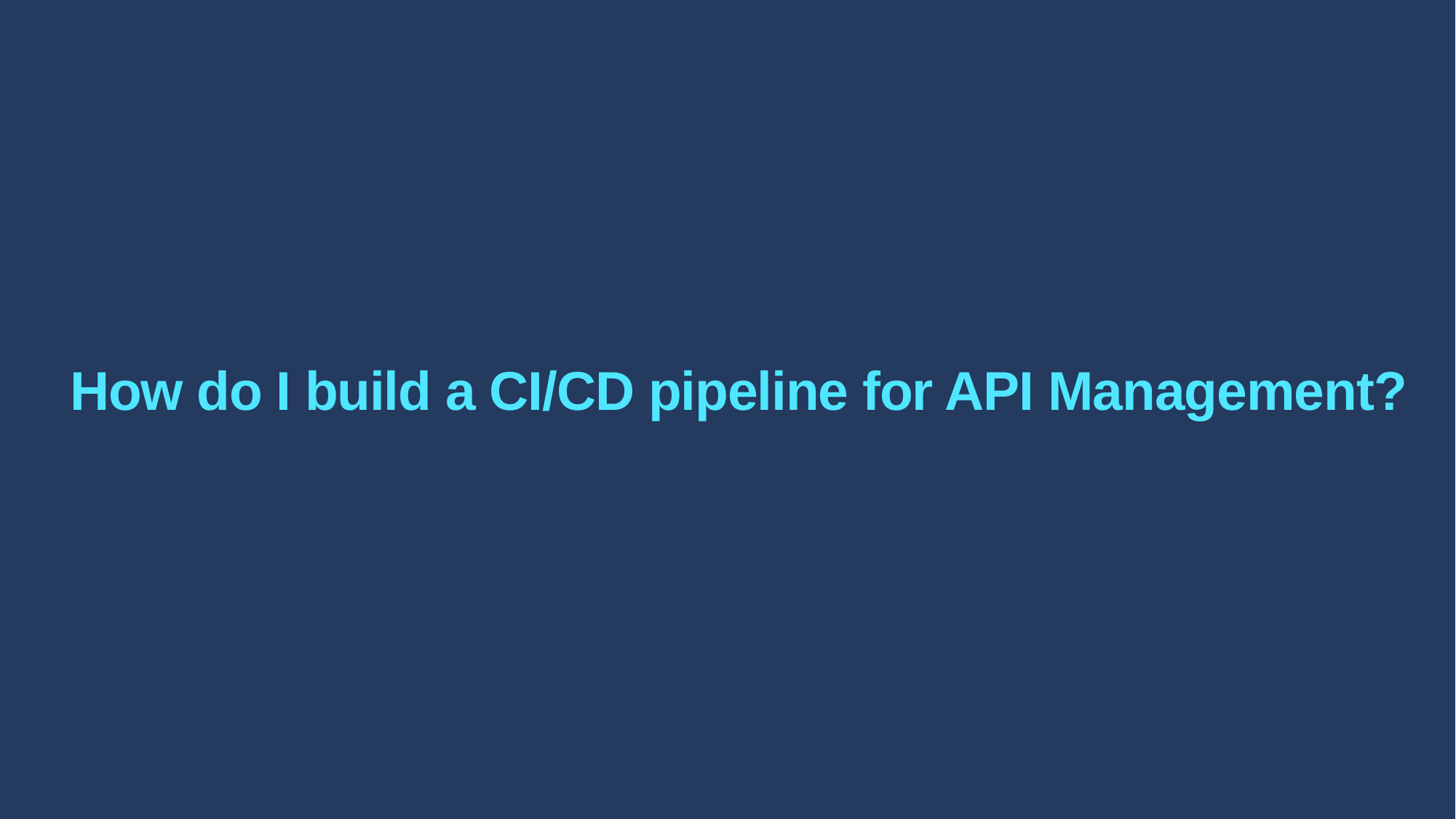

# How do I build a CI/CD pipeline for API Management?